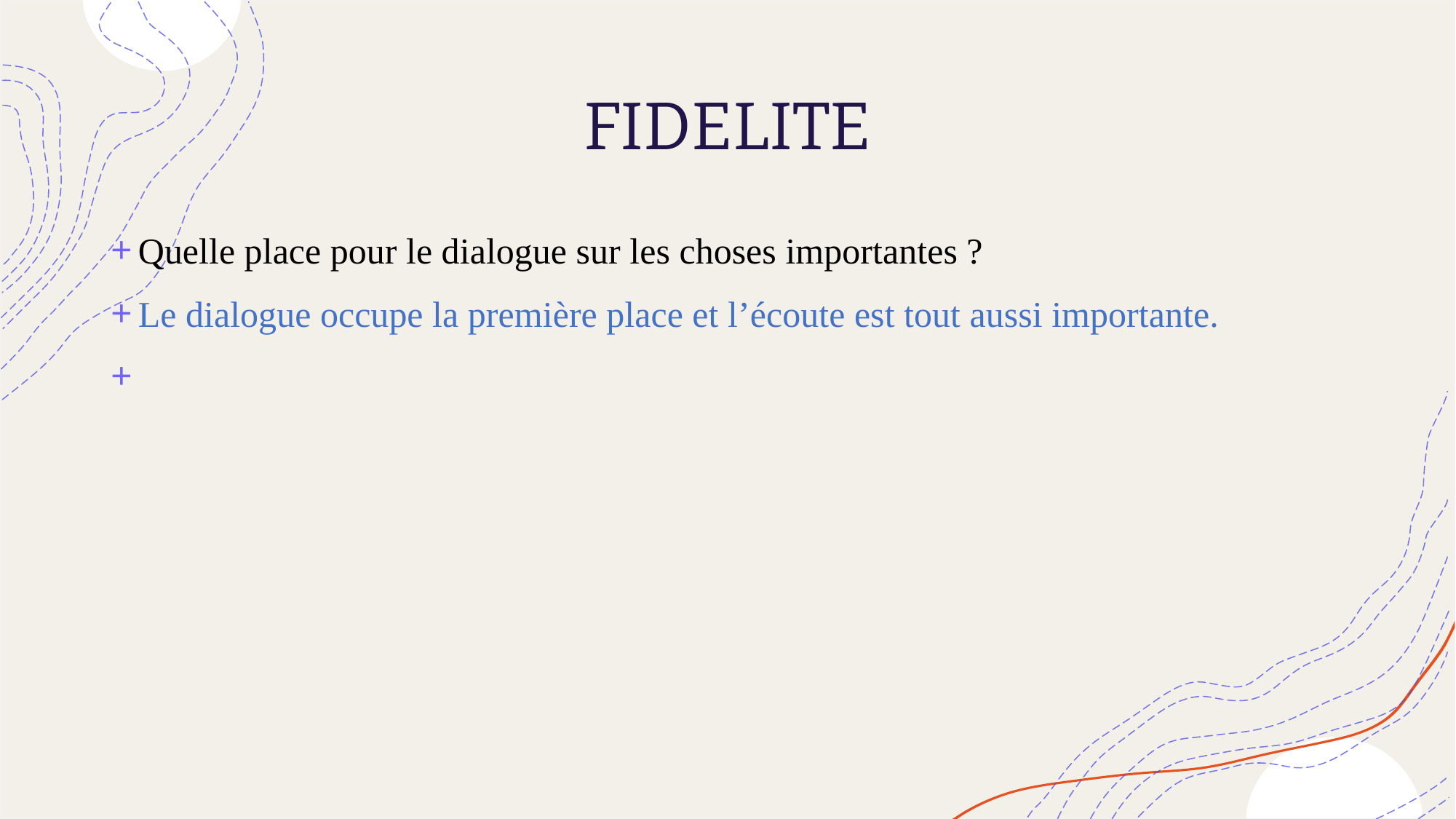

# FIDELITE
Quelle place pour le dialogue sur les choses importantes ?
Le dialogue occupe la première place et l’écoute est tout aussi importante.